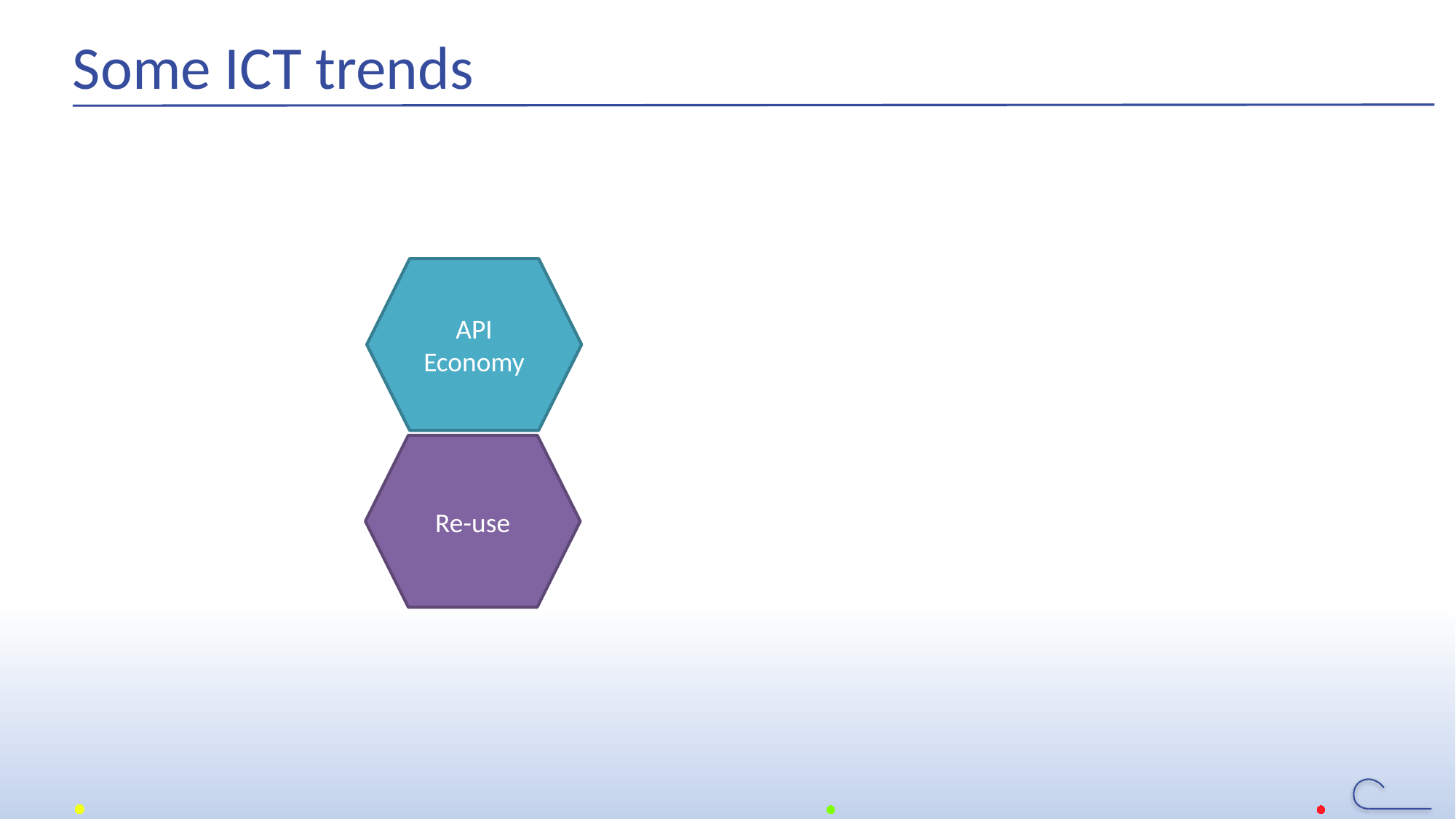

# Some ICT trends
API Economy
Re-use